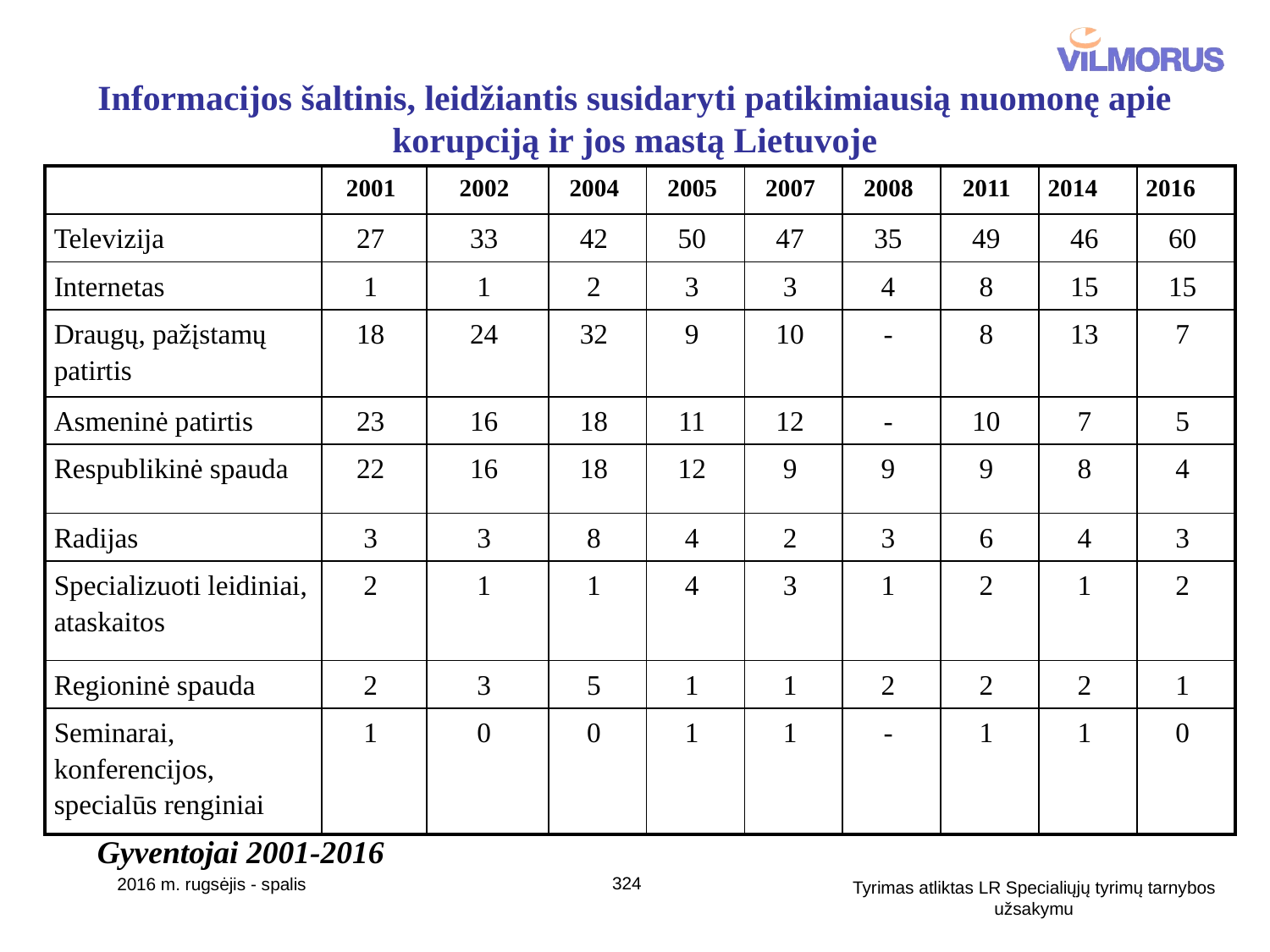

# Informacijos šaltinis, leidžiantis susidaryti patikimiausią nuomonę apie korupciją ir jos mastą Lietuvoje
|  | 2001 | 2002 | 2004 | 2005 | 2007 | 2008 | 2011 | 2014 | 2016 |
| --- | --- | --- | --- | --- | --- | --- | --- | --- | --- |
| Televizija | 27 | 33 | 42 | 50 | 47 | 35 | 49 | 46 | 60 |
| Internetas | 1 | 1 | 2 | 3 | 3 | 4 | 8 | 15 | 15 |
| Draugų, pažįstamų patirtis | 18 | 24 | 32 | 9 | 10 | - | 8 | 13 | 7 |
| Asmeninė patirtis | 23 | 16 | 18 | 11 | 12 | - | 10 | 7 | 5 |
| Respublikinė spauda | 22 | 16 | 18 | 12 | 9 | 9 | 9 | 8 | 4 |
| Radijas | 3 | 3 | 8 | 4 | 2 | 3 | 6 | 4 | 3 |
| Specializuoti leidiniai, ataskaitos | 2 | 1 | 1 | 4 | 3 | 1 | 2 | 1 | 2 |
| Regioninė spauda | 2 | 3 | 5 | 1 | 1 | 2 | 2 | 2 | 1 |
| Seminarai, konferencijos, specialūs renginiai | 1 | 0 | 0 | 1 | 1 | - | 1 | 1 | 0 |
Gyventojai 2001-2016
324
2016 m. rugsėjis - spalis
Tyrimas atliktas LR Specialiųjų tyrimų tarnybos užsakymu